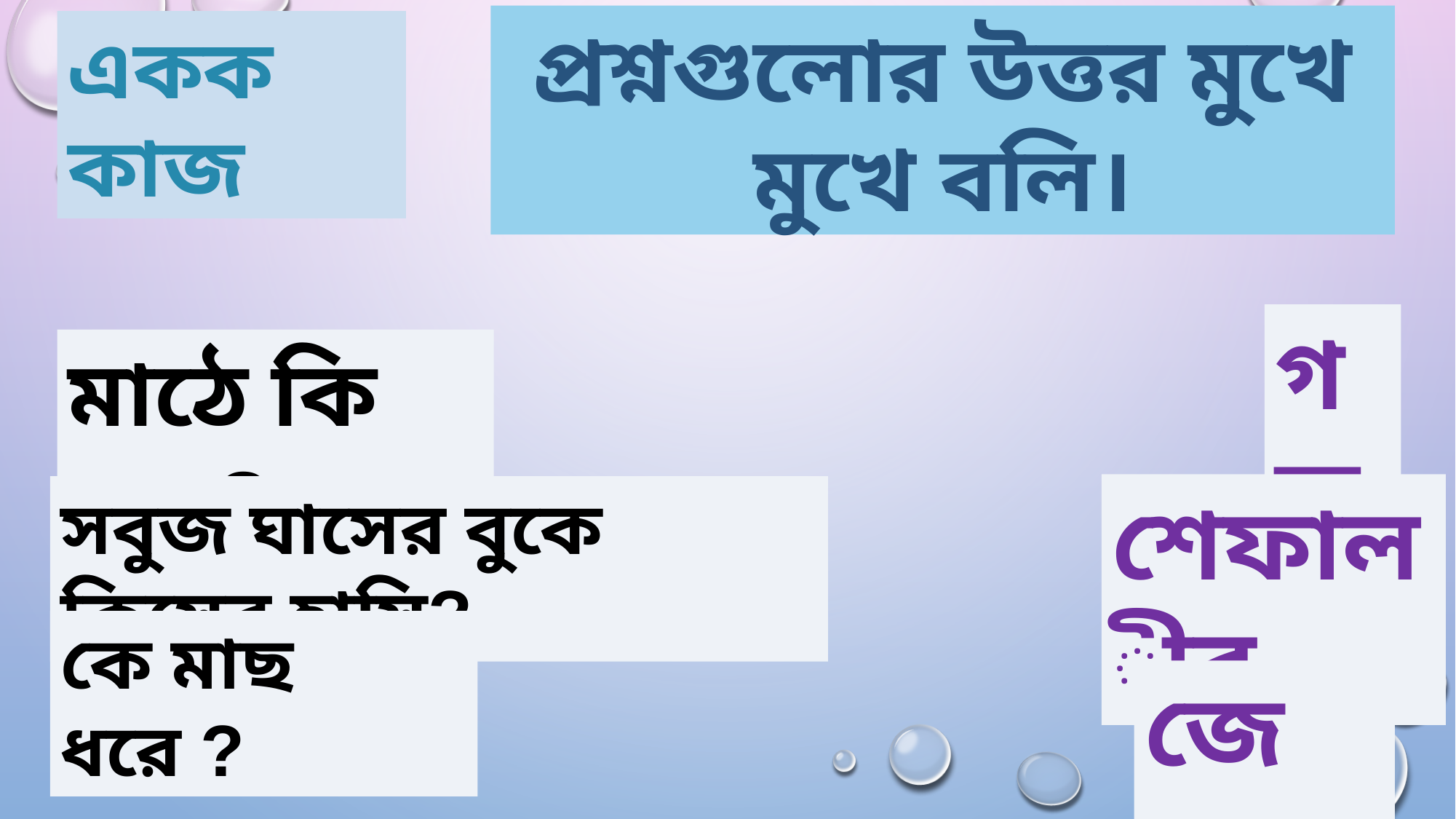

প্রশ্নগুলোর উত্তর মুখে মুখে বলি।
একক কাজ
গরু
মাঠে কি চরে?
শেফালীর
সবুজ ঘাসের বুকে কিসের হাসি?
কে মাছ ধরে ?
জেলে